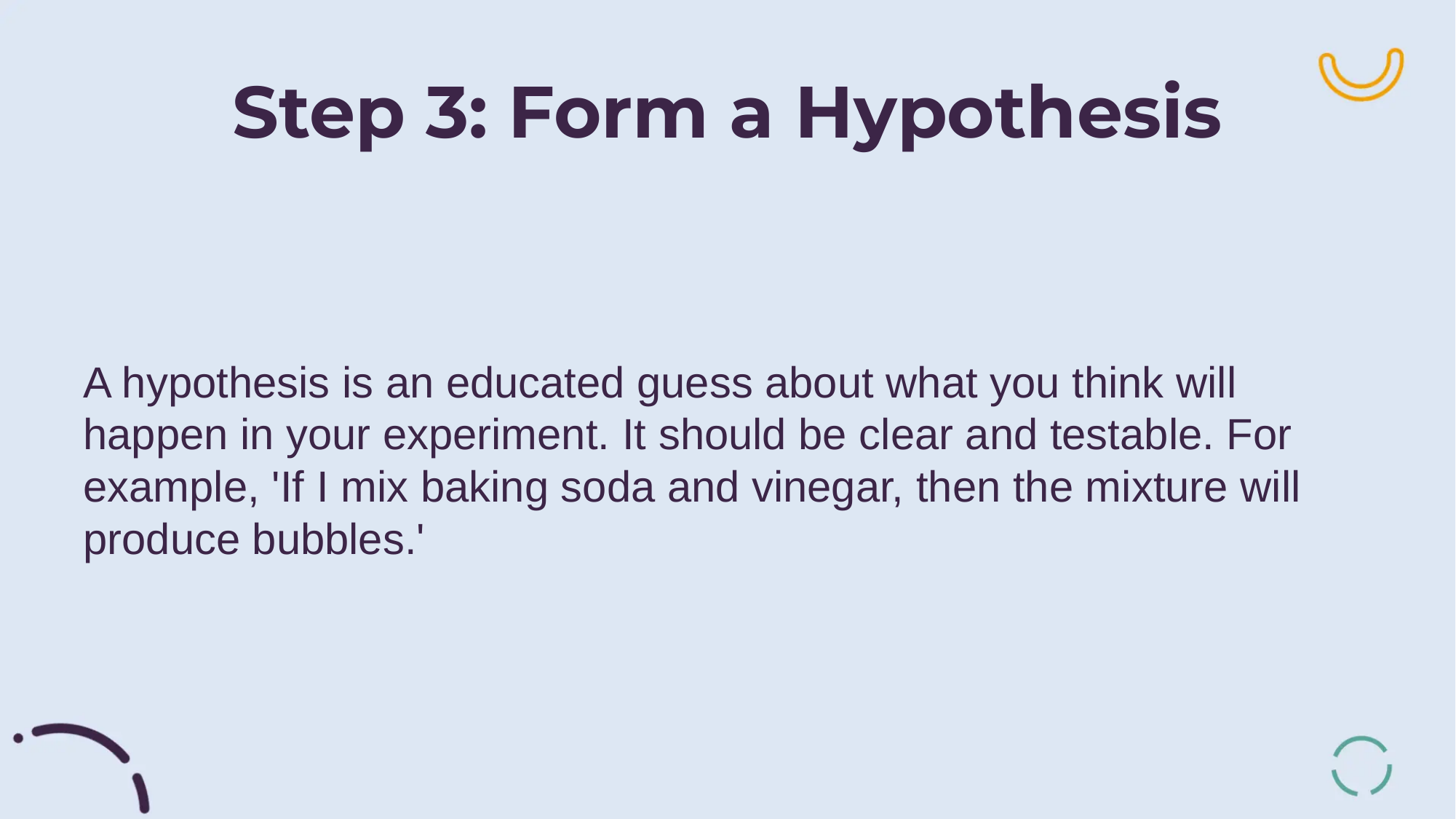

Step 3: Form a Hypothesis
A hypothesis is an educated guess about what you think will happen in your experiment. It should be clear and testable. For example, 'If I mix baking soda and vinegar, then the mixture will produce bubbles.'